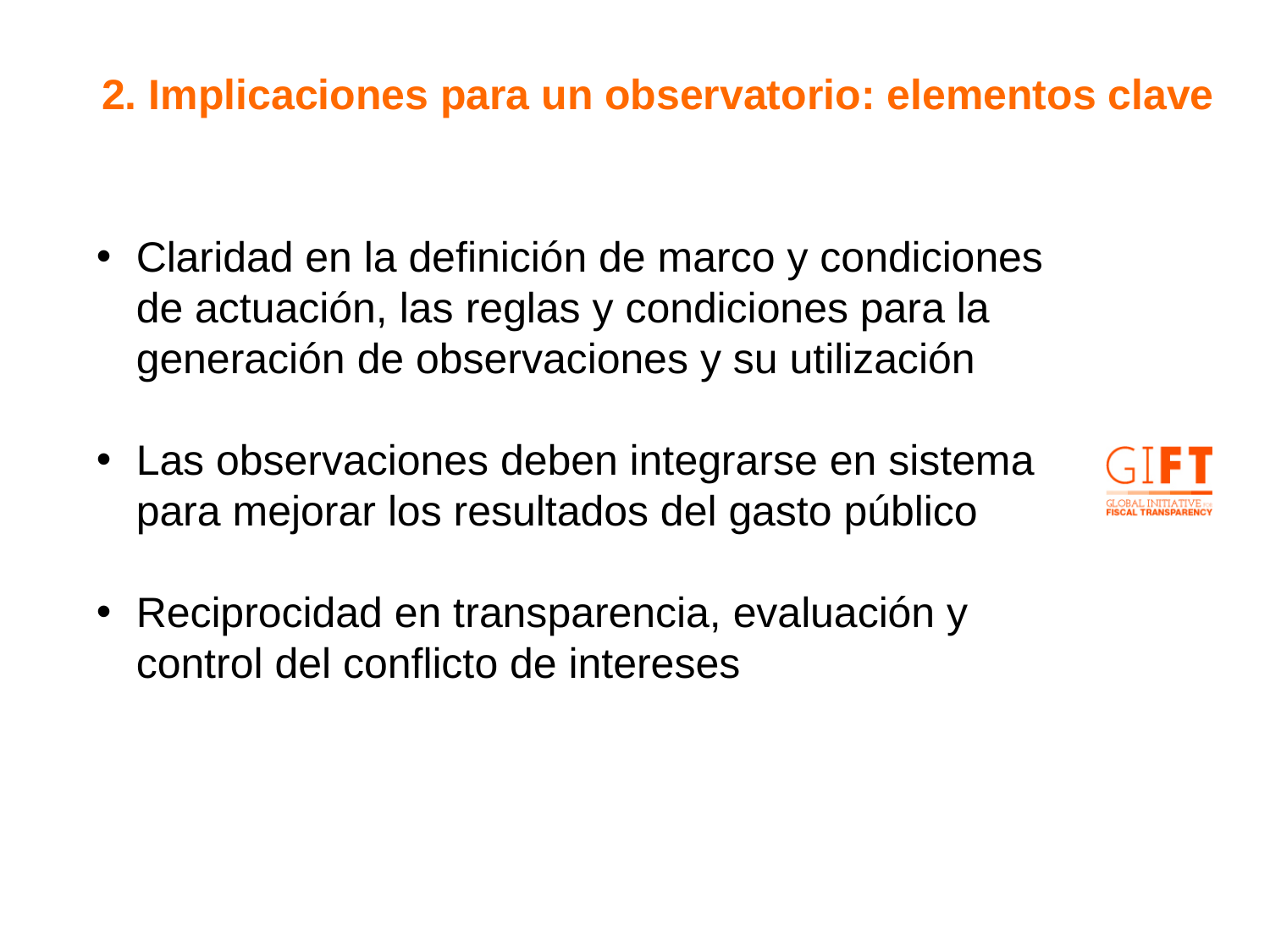

2. Implicaciones para un observatorio: elementos clave

Claridad en la definición de marco y condiciones de actuación, las reglas y condiciones para la generación de observaciones y su utilización

Las observaciones deben integrarse en sistema para mejorar los resultados del gasto público

Reciprocidad en transparencia, evaluación y control del conflicto de intereses